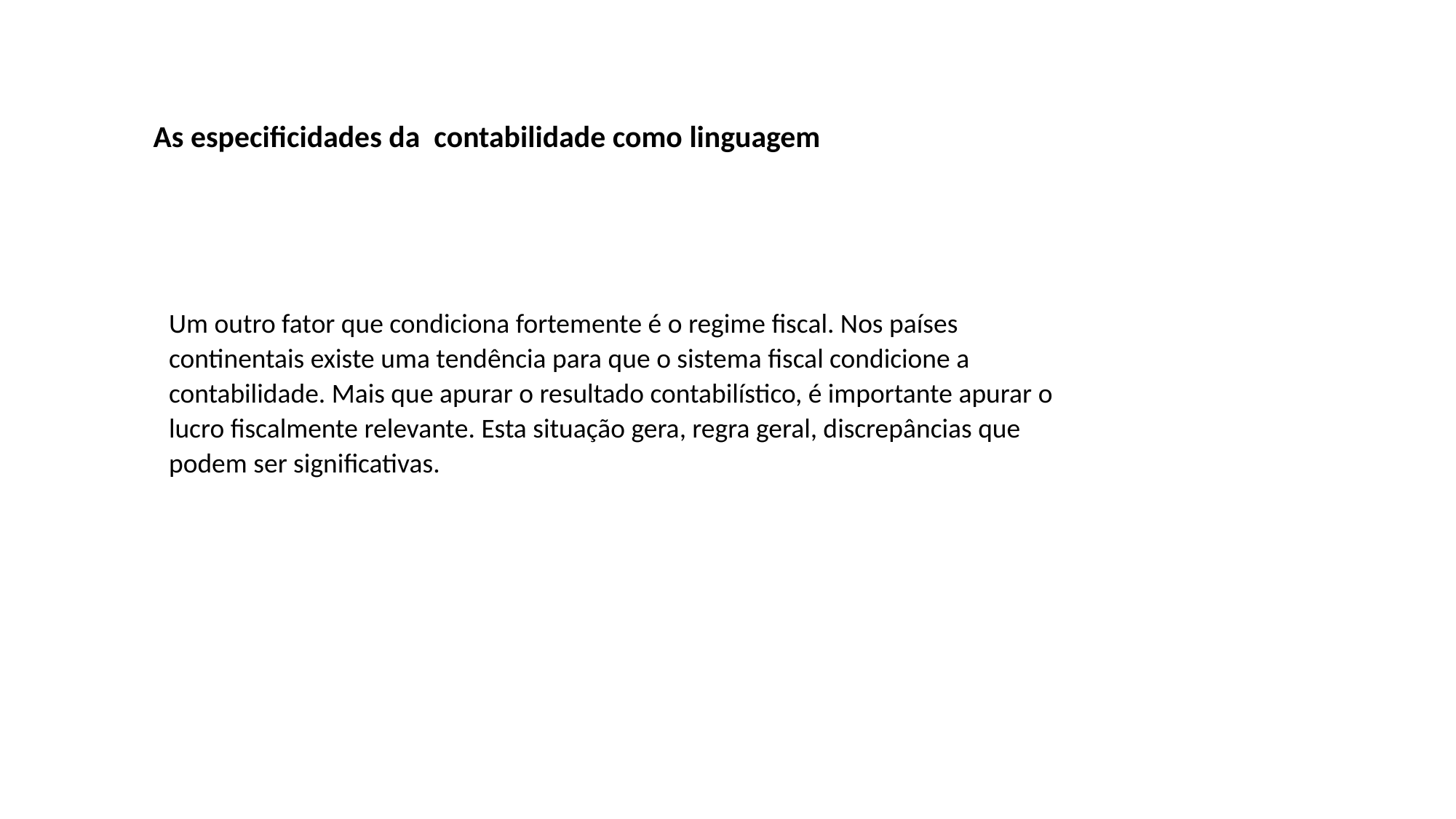

As especificidades da  contabilidade como linguagem
Um outro fator que condiciona fortemente é o regime fiscal. Nos países continentais existe uma tendência para que o sistema fiscal condicione a contabilidade. Mais que apurar o resultado contabilístico, é importante apurar o lucro fiscalmente relevante. Esta situação gera, regra geral, discrepâncias que podem ser significativas.